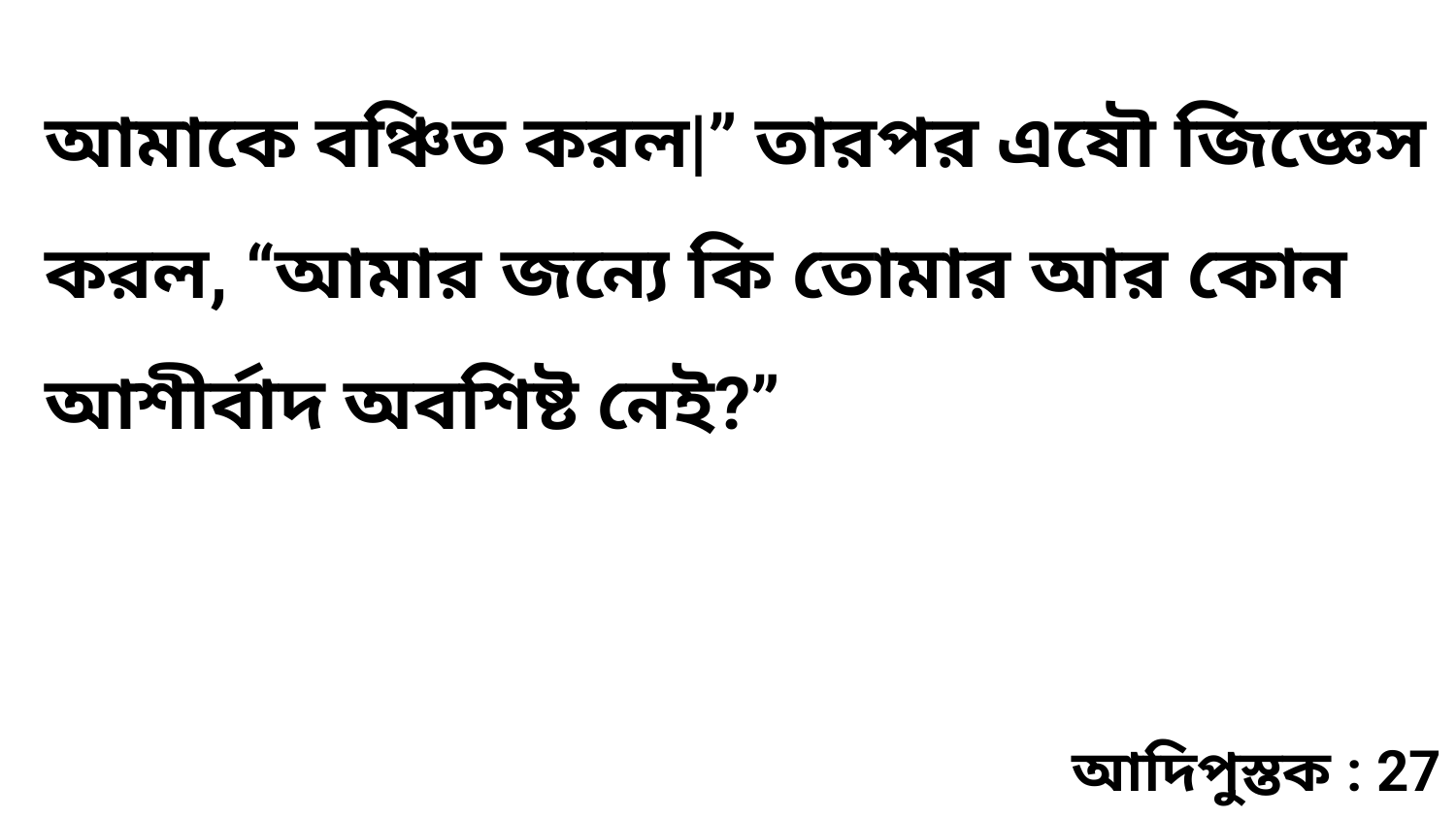

আমাকে বঞ্চিত করল|” তারপর এষৌ জিজ্ঞেস করল, “আমার জন্যে কি তোমার আর কোন আশীর্বাদ অবশিষ্ট নেই?”
আদিপুস্তক : 27